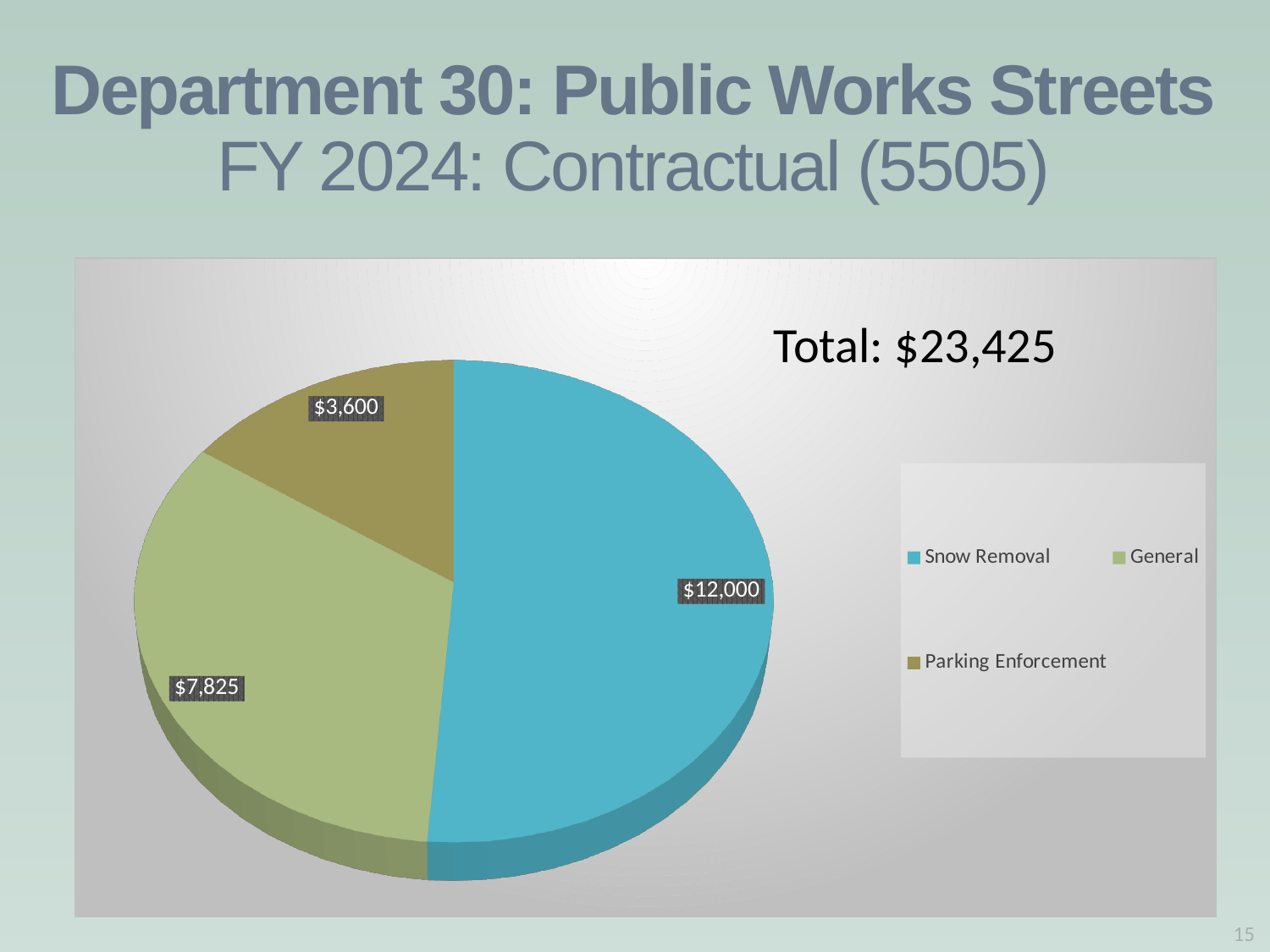

# Department 30: Public Works Streets FY 2024: Contractual (5505)

[unsupported chart]

Total: $23,425
15